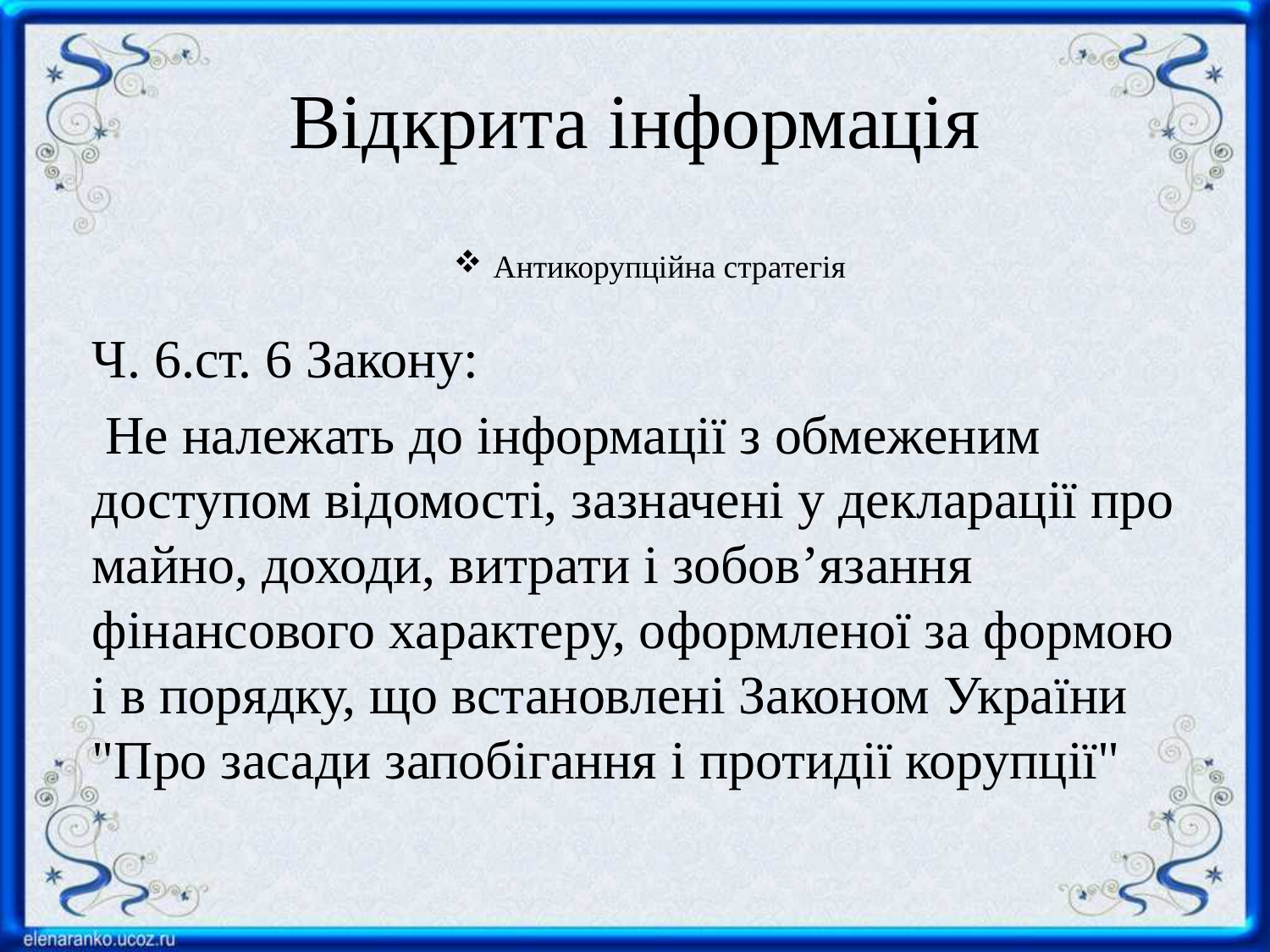

# Відкрита інформація
Антикорупційна стратегія
Ч. 6.ст. 6 Закону:
 Не належать до інформації з обмеженим доступом відомості, зазначені у декларації про майно, доходи, витрати і зобов’язання фінансового характеру, оформленої за формою і в порядку, що встановлені Законом України "Про засади запобігання і протидії корупції"